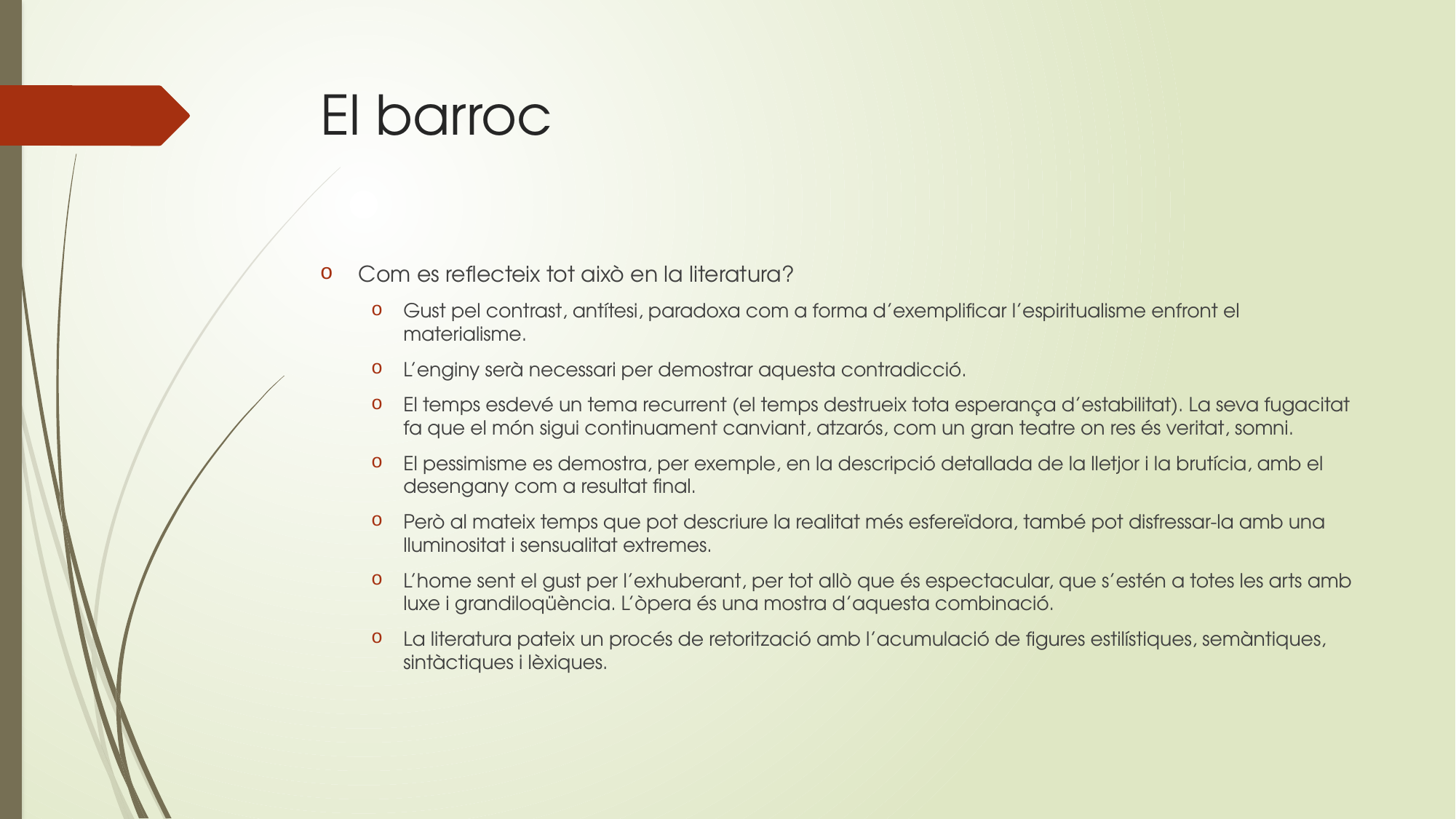

# El barroc
Com es reflecteix tot això en la literatura?
Gust pel contrast, antítesi, paradoxa com a forma d’exemplificar l’espiritualisme enfront el materialisme.
L’enginy serà necessari per demostrar aquesta contradicció.
El temps esdevé un tema recurrent (el temps destrueix tota esperança d’estabilitat). La seva fugacitat fa que el món sigui continuament canviant, atzarós, com un gran teatre on res és veritat, somni.
El pessimisme es demostra, per exemple, en la descripció detallada de la lletjor i la brutícia, amb el desengany com a resultat final.
Però al mateix temps que pot descriure la realitat més esfereïdora, també pot disfressar-la amb una lluminositat i sensualitat extremes.
L’home sent el gust per l’exhuberant, per tot allò que és espectacular, que s’estén a totes les arts amb luxe i grandiloqüència. L’òpera és una mostra d’aquesta combinació.
La literatura pateix un procés de retorització amb l’acumulació de figures estilístiques, semàntiques, sintàctiques i lèxiques.